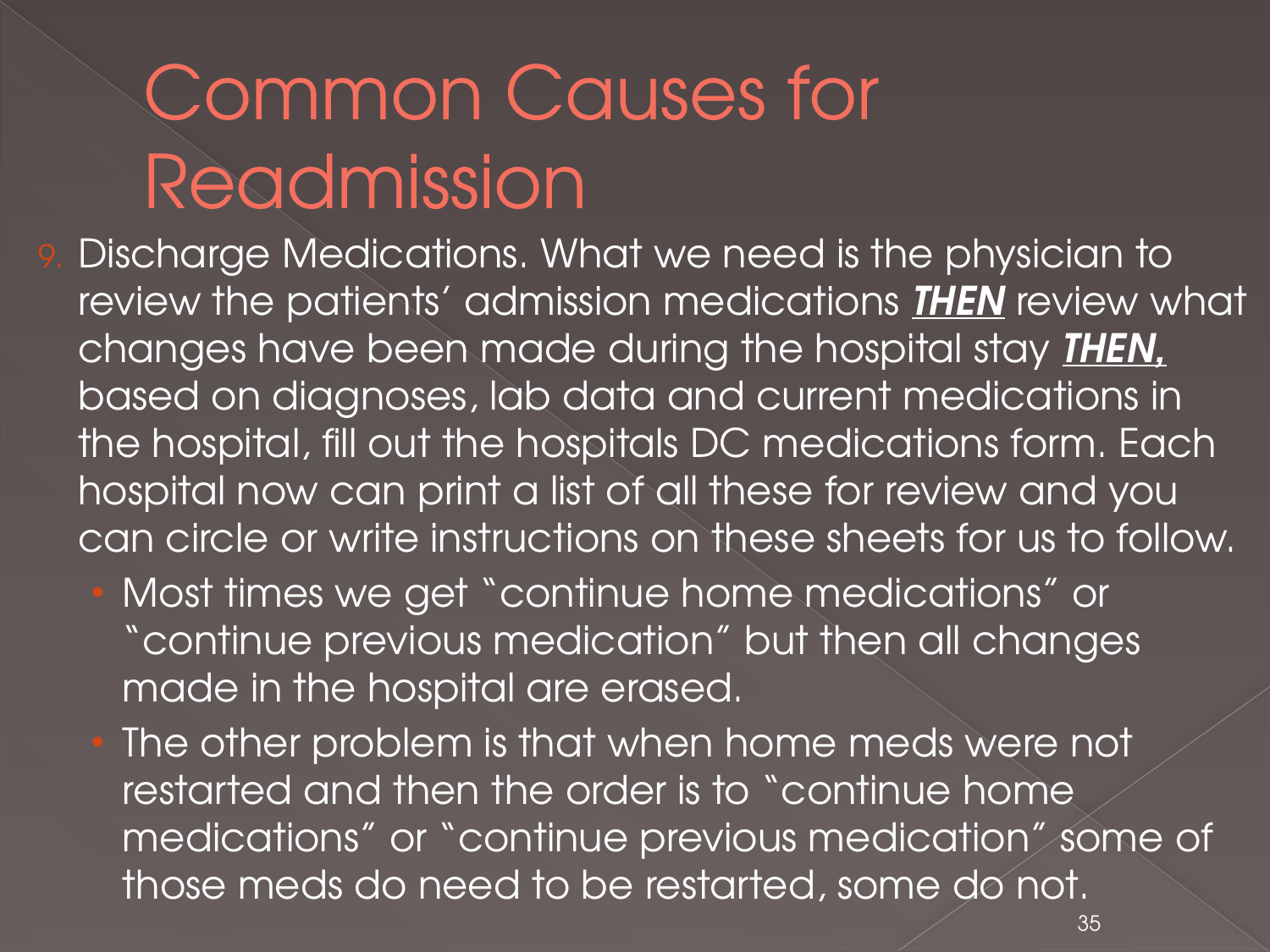

# Common Causes for Readmission
Discharge Medications. What we need is the physician to review the patients’ admission medications THEN review what changes have been made during the hospital stay THEN, based on diagnoses, lab data and current medications in the hospital, fill out the hospitals DC medications form. Each hospital now can print a list of all these for review and you can circle or write instructions on these sheets for us to follow.
Most times we get “continue home medications” or “continue previous medication” but then all changes made in the hospital are erased.
The other problem is that when home meds were not restarted and then the order is to “continue home medications” or “continue previous medication” some of those meds do need to be restarted, some do not.

35